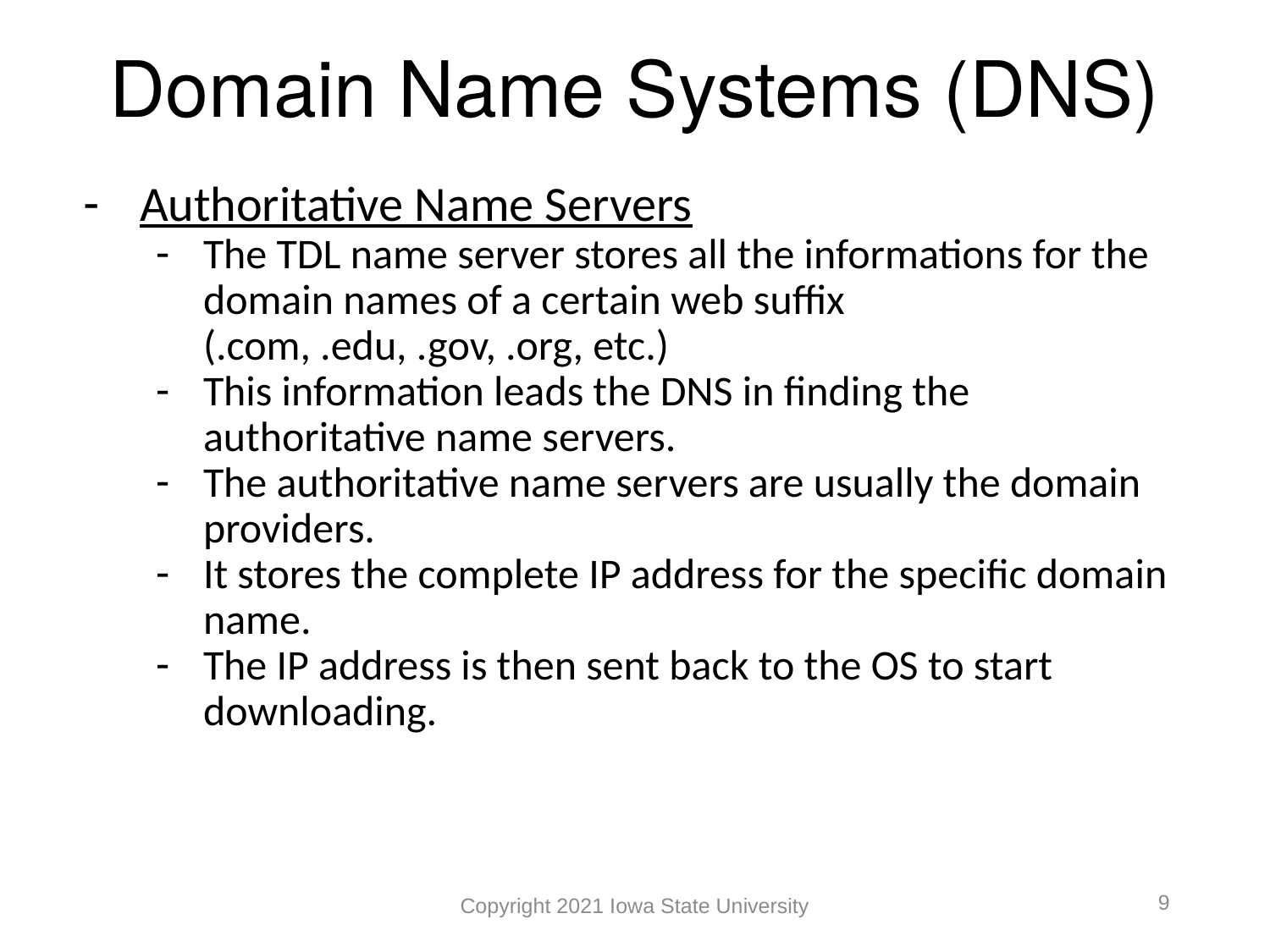

# Domain Name Systems (DNS)
Authoritative Name Servers
The TDL name server stores all the informations for the domain names of a certain web suffix (.com, .edu, .gov, .org, etc.)
This information leads the DNS in finding the authoritative name servers.
The authoritative name servers are usually the domain providers.
It stores the complete IP address for the specific domain name.
The IP address is then sent back to the OS to start downloading.

9
Copyright 2021 Iowa State University